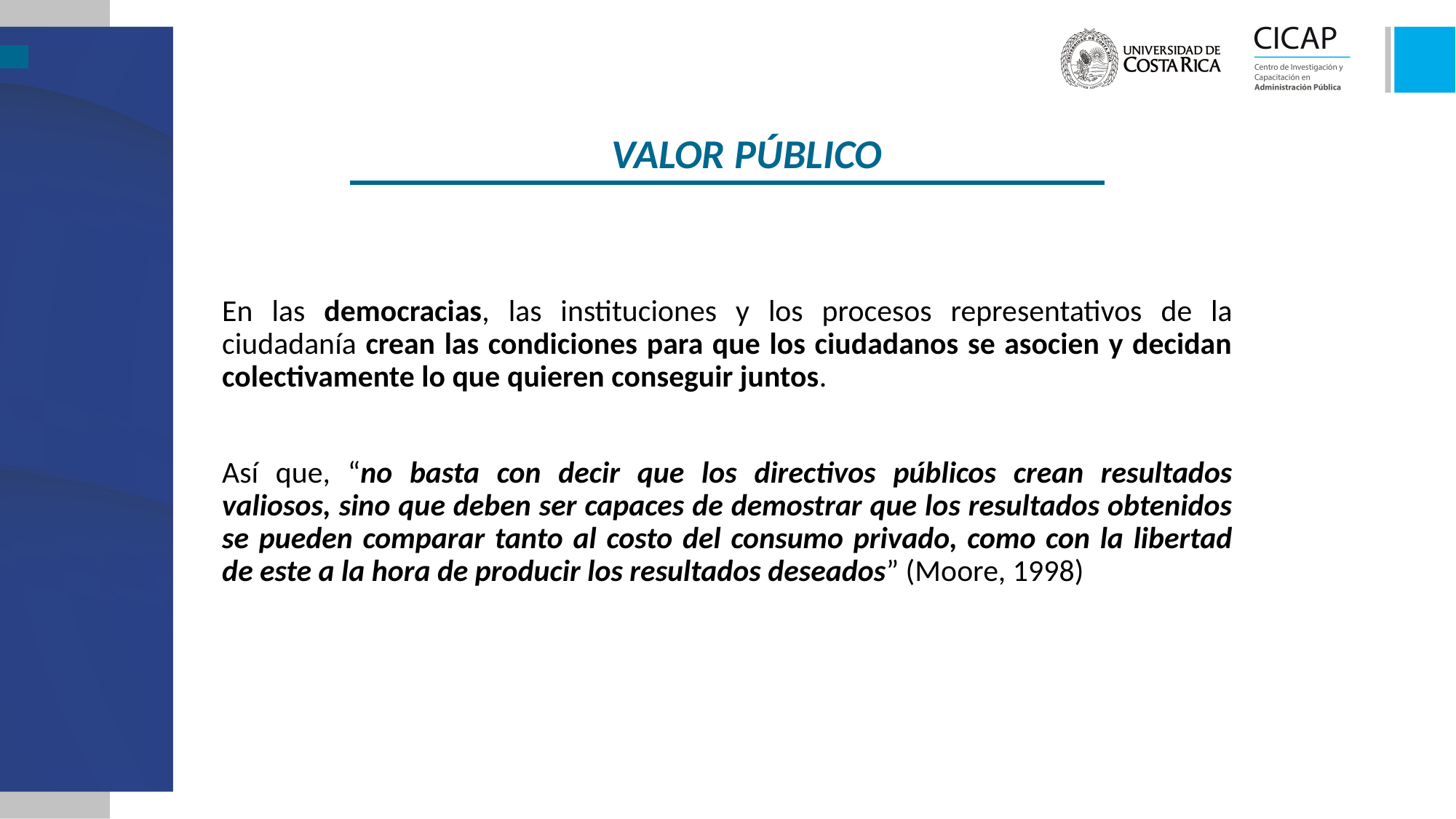

VALOR PÚBLICO

En las democracias, las instituciones y los procesos representativos de la ciudadanía crean las condiciones para que los ciudadanos se asocien y decidan colectivamente lo que quieren conseguir juntos.

Así que, “no basta con decir que los directivos públicos crean resultados valiosos, sino que deben ser capaces de demostrar que los resultados obtenidos se pueden comparar tanto al costo del consumo privado, como con la libertad de este a la hora de producir los resultados deseados” (Moore, 1998)